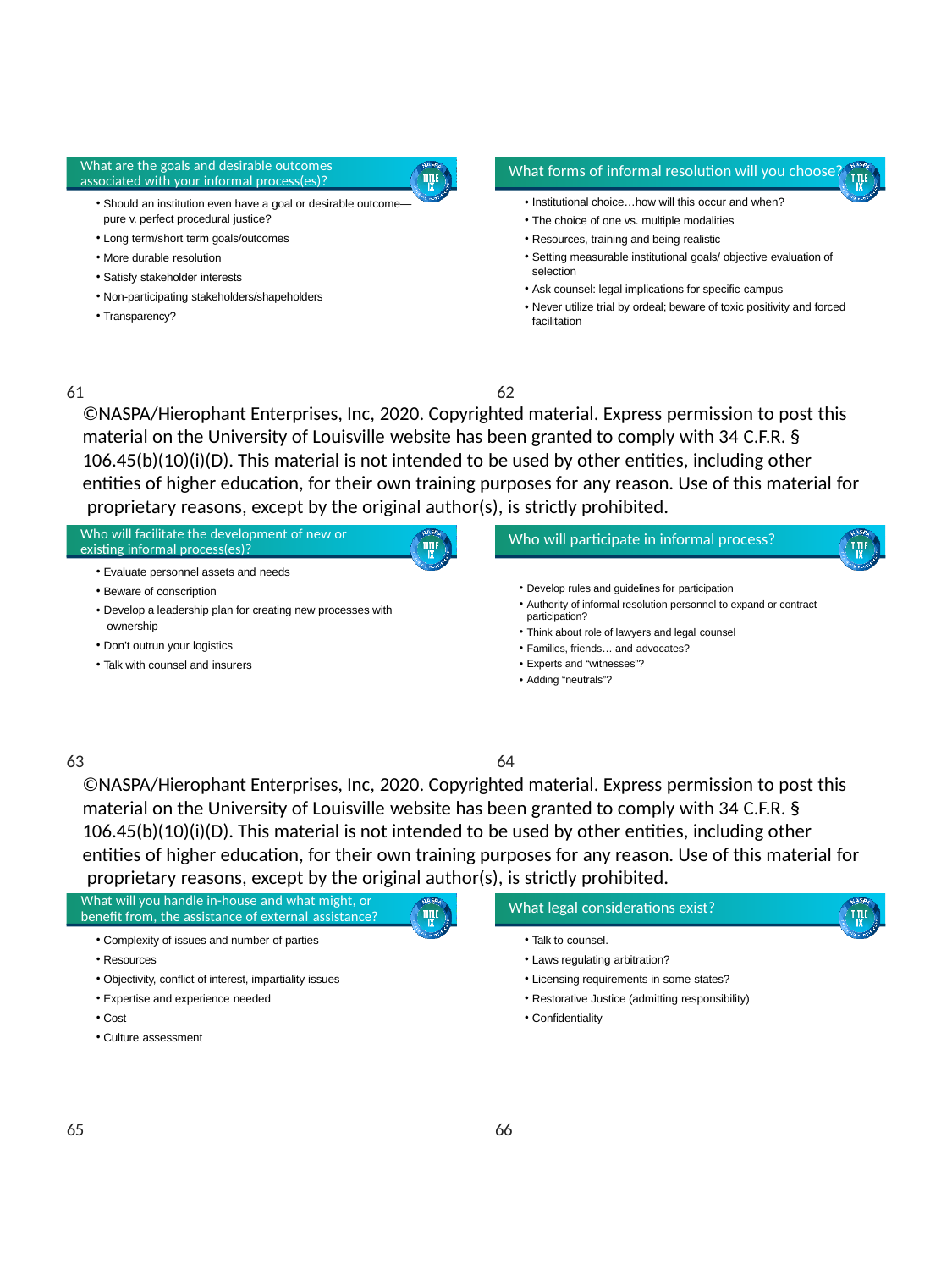

Page 11
What are the goals and desirable outcomes  associated with your informal process(es)?

What forms of informal resolution will you choose?

Institutional choice…how will this occur and when?
The choice of one vs. multiple modalities
Resources, training and being realistic
Setting measurable institutional goals/ objective evaluation of  selection
Ask counsel: legal implications for specific campus
Never utilize trial by ordeal; beware of toxic positivity and forced  facilitation
Should an institution even have a goal or desirable outcome—  pure v. perfect procedural justice?
Long term/short term goals/outcomes
More durable resolution
Satisfy stakeholder interests
Non-participating stakeholders/shapeholders
Transparency?
61	62
©NASPA/Hierophant Enterprises, Inc, 2020. Copyrighted material. Express permission to post this
material on the University of Louisville website has been granted to comply with 34 C.F.R. §  106.45(b)(10)(i)(D). This material is not intended to be used by other entities, including other  entities of higher education, for their own training purposes for any reason. Use of this material for  proprietary reasons, except by the original author(s), is strictly prohibited.
Who will facilitate the development of new or  existing informal process(es)?

Who will participate in informal process?

Evaluate personnel assets and needs
Beware of conscription
Develop a leadership plan for creating new processes with  ownership
Don’t outrun your logistics
Talk with counsel and insurers
Develop rules and guidelines for participation
Authority of informal resolution personnel to expand or contract  participation?
Think about role of lawyers and legal counsel
Families, friends… and advocates?
Experts and “witnesses”?
Adding “neutrals”?
63	64
©NASPA/Hierophant Enterprises, Inc, 2020. Copyrighted material. Express permission to post this  material on the University of Louisville website has been granted to comply with 34 C.F.R. §  106.45(b)(10)(i)(D). This material is not intended to be used by other entities, including other  entities of higher education, for their own training purposes for any reason. Use of this material for  proprietary reasons, except by the original author(s), is strictly prohibited.
What will you handle in-house and what might, or  benefit from, the assistance of external assistance?

What legal considerations exist?

Complexity of issues and number of parties
Resources
Objectivity, conflict of interest, impartiality issues
Expertise and experience needed
Cost
Culture assessment
Talk to counsel.
Laws regulating arbitration?
Licensing requirements in some states?
Restorative Justice (admitting responsibility)
Confidentiality
65
66